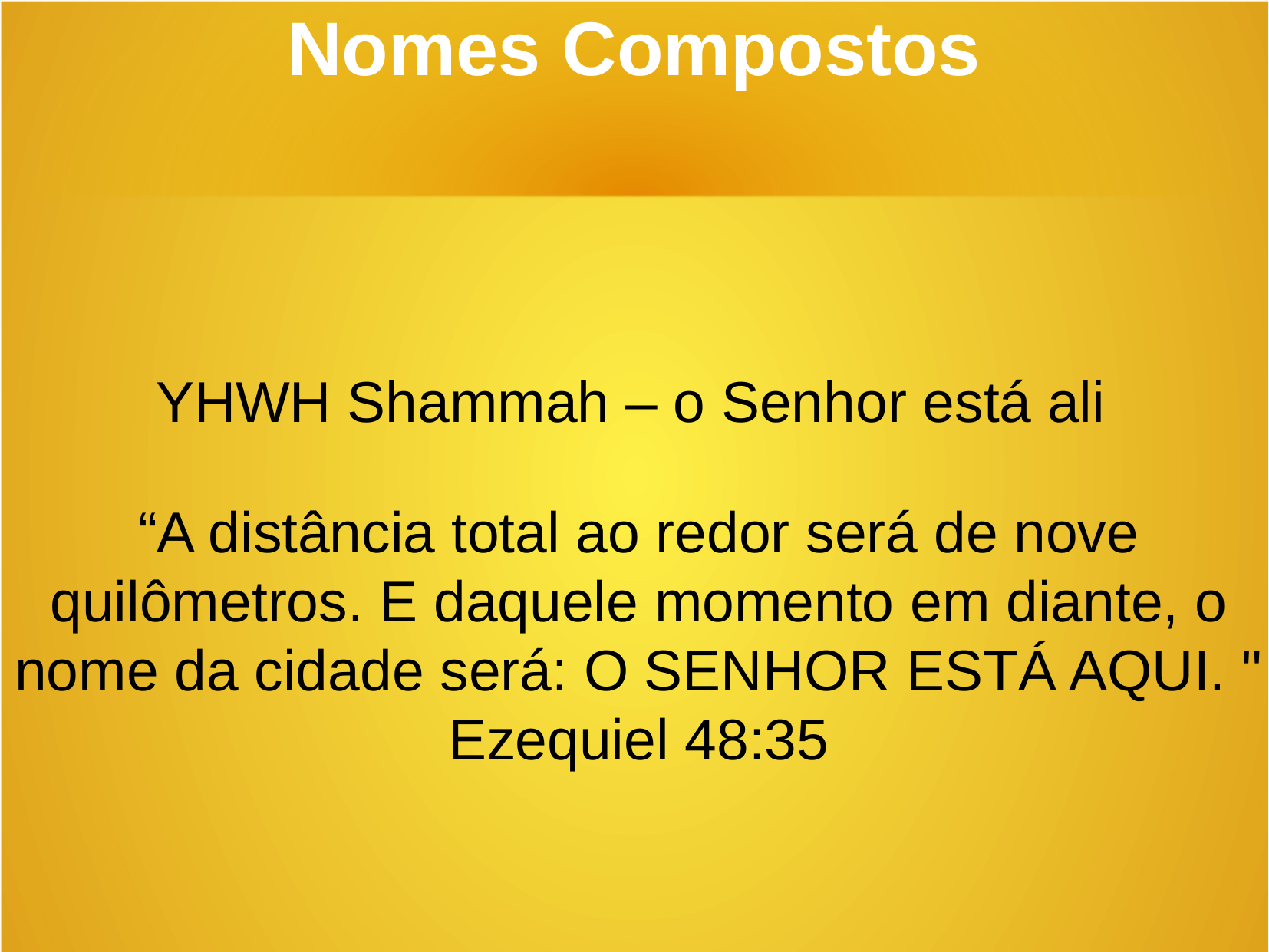

Nomes Compostos

YHWH Shammah – o Senhor está ali

“A distância total ao redor será de nove quilômetros. E daquele momento em diante, o nome da cidade será: O SENHOR ESTÁ AQUI. "
Ezequiel 48:35